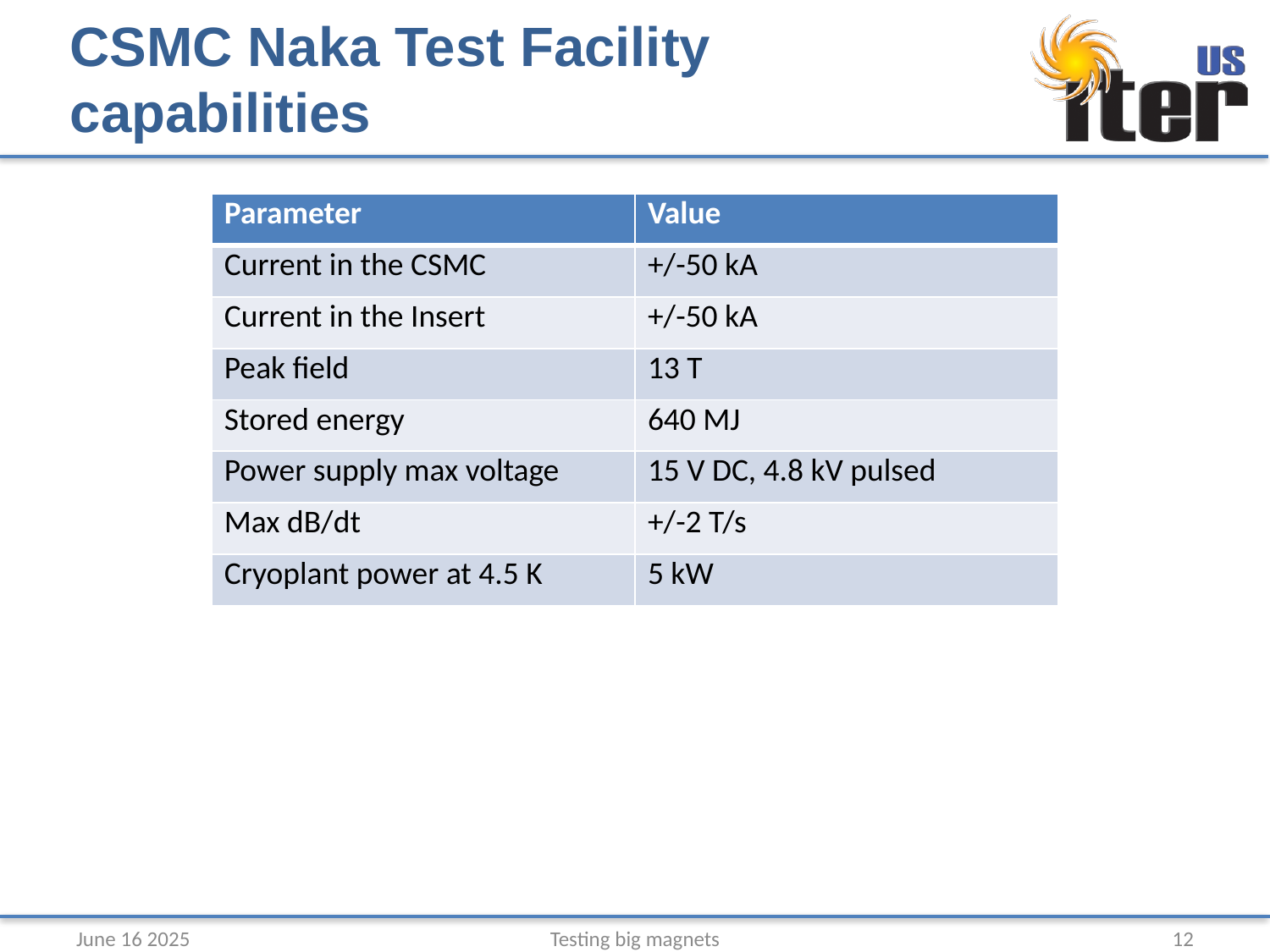

# CSMC Naka Test Facility capabilities
| Parameter | Value |
| --- | --- |
| Current in the CSMC | +/-50 kA |
| Current in the Insert | +/-50 kA |
| Peak field | 13 T |
| Stored energy | 640 MJ |
| Power supply max voltage | 15 V DC, 4.8 kV pulsed |
| Max dB/dt | +/-2 T/s |
| Cryoplant power at 4.5 K | 5 kW |
June 16 2025
Testing big magnets
12